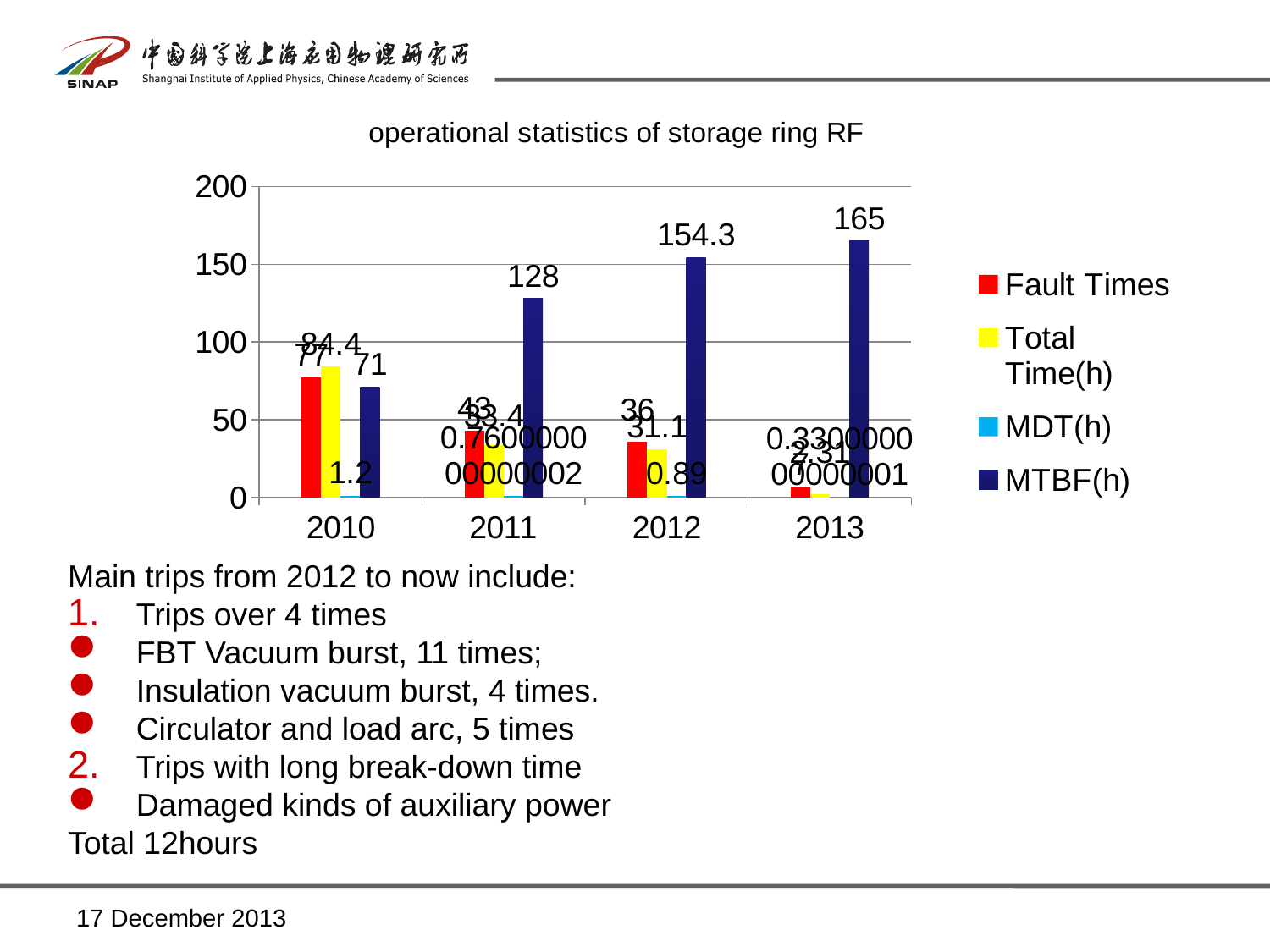

### Chart

| Category | Fault Times | Total Time(h) | MDT(h) | MTBF(h) |
|---|---|---|---|---|
| 2010 | 77.0 | 84.4 | 1.2 | 71.0 |
| 2011 | 43.0 | 33.4 | 0.7600000000000018 | 128.0 |
| 2012 | 36.0 | 31.1 | 0.8900000000000003 | 154.3 |
| 2013 | 7.0 | 2.3099999999999987 | 0.330000000000001 | 165.0 |
Main trips from 2012 to now include:
Trips over 4 times
FBT Vacuum burst, 11 times;
Insulation vacuum burst, 4 times.
Circulator and load arc, 5 times
Trips with long break-down time
Damaged kinds of auxiliary power
Total 12hours
17 December 2013